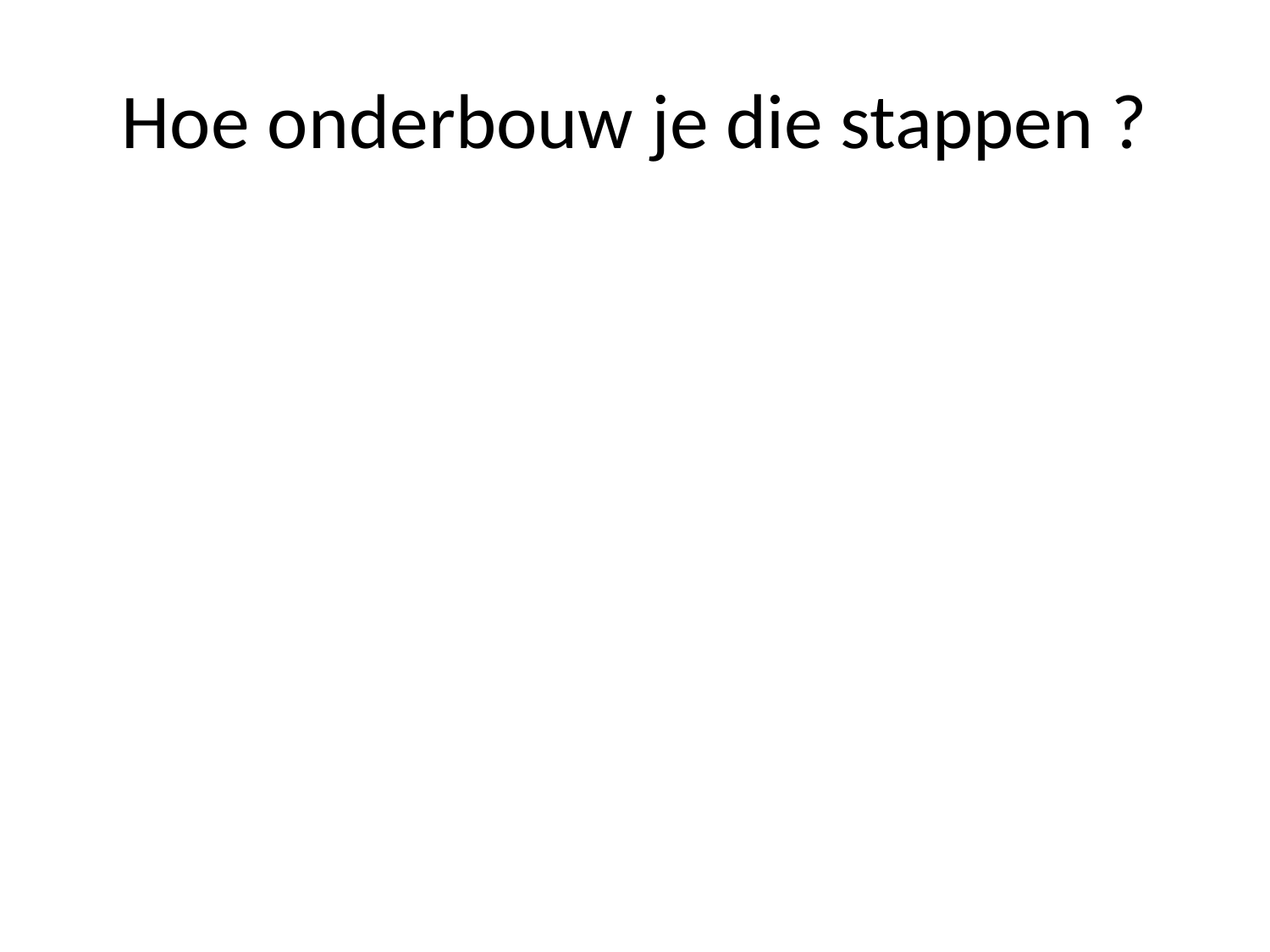

# Hoe onderbouw je die stappen ?